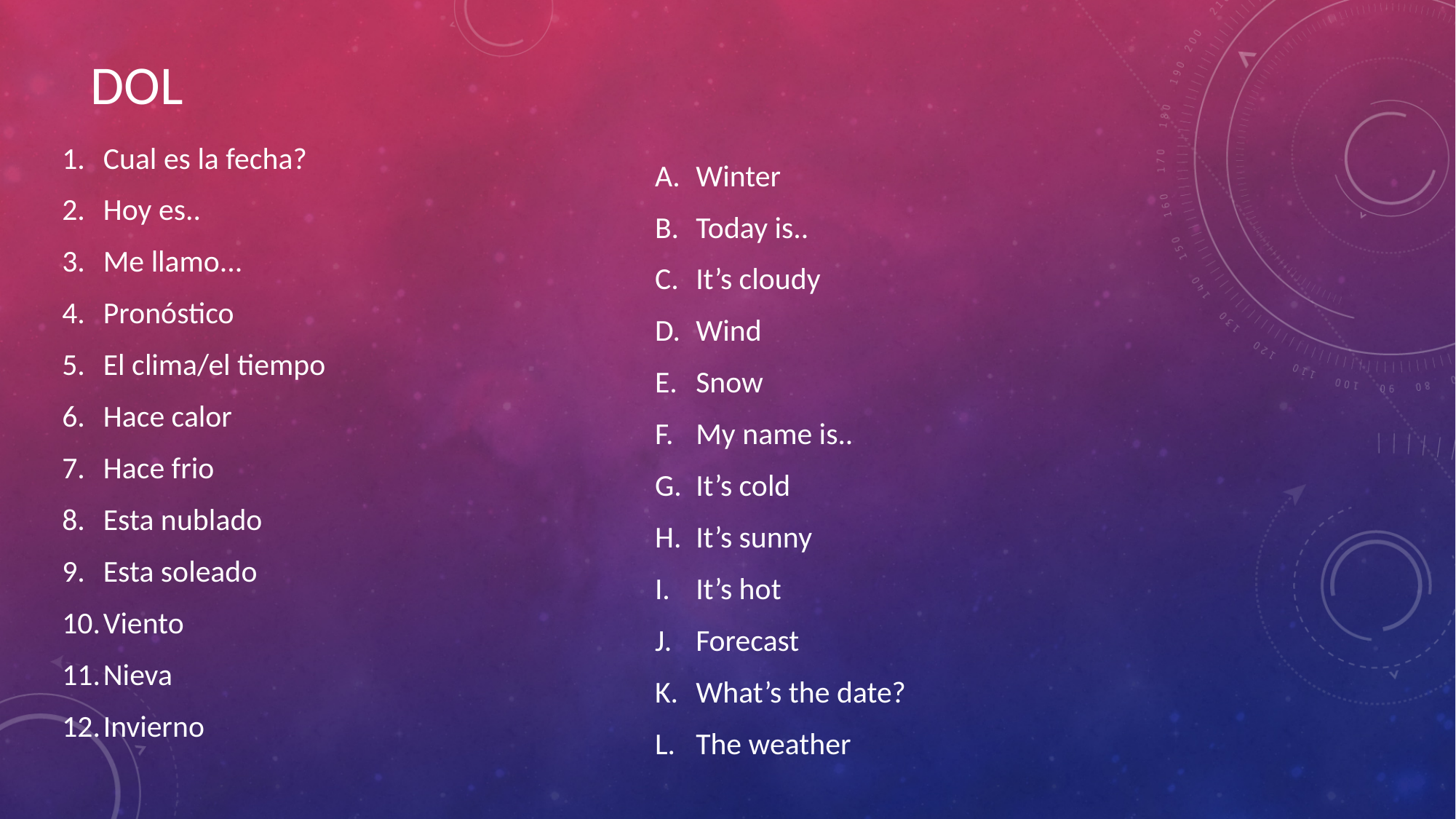

# DoL
Cual es la fecha?
Hoy es..
Me llamo...
Pronóstico
El clima/el tiempo
Hace calor
Hace frio
Esta nublado
Esta soleado
Viento
Nieva
Invierno

Winter
Today is..
It’s cloudy
Wind
Snow
My name is..
It’s cold
It’s sunny
It’s hot
Forecast
What’s the date?
The weather